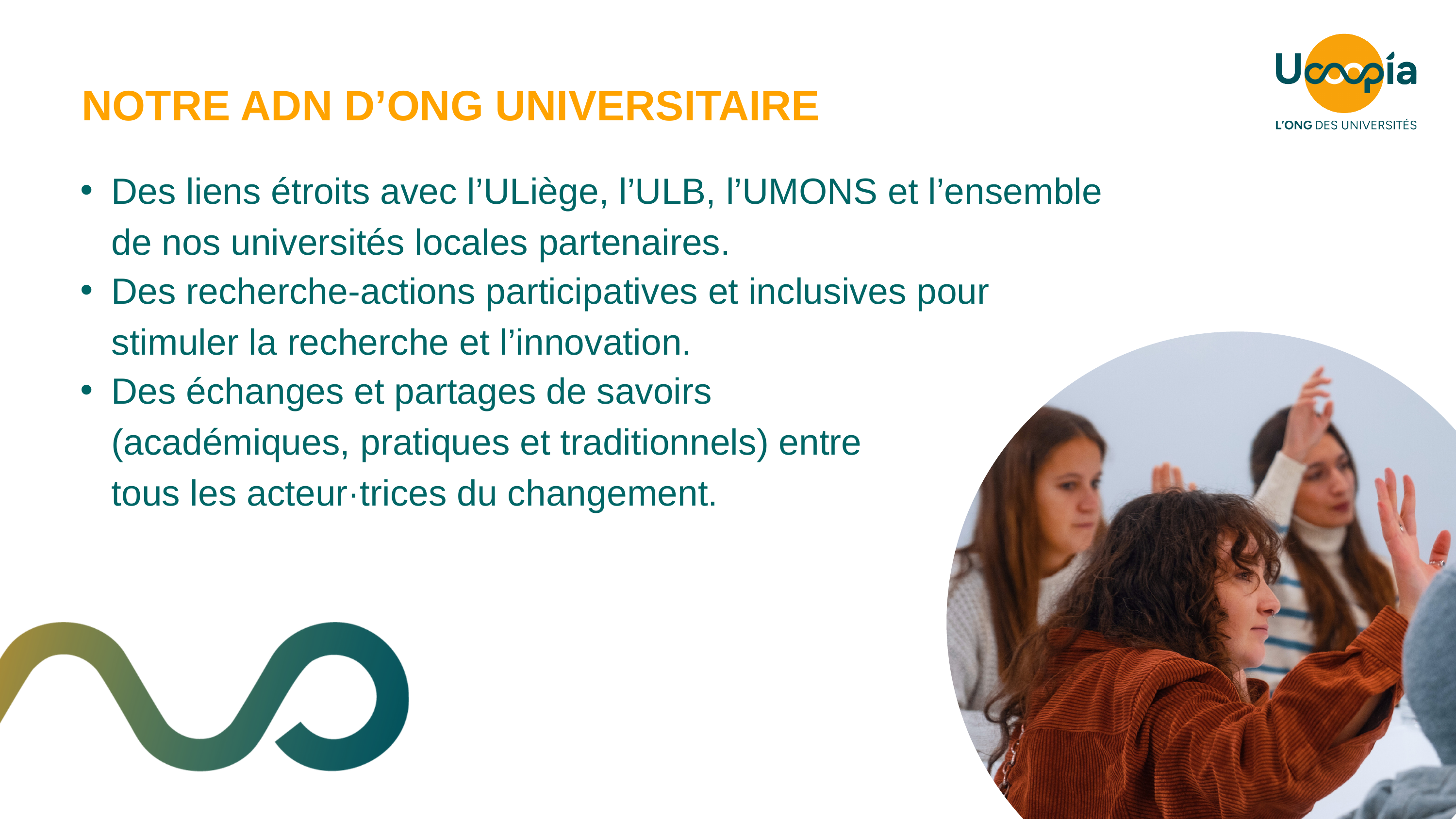

NOTRE ADN D’ONG UNIVERSITAIRE
Des liens étroits avec l’ULiège, l’ULB, l’UMONS et l’ensemble de nos universités locales partenaires.
Des recherche-actions participatives et inclusives pour stimuler la recherche et l’innovation.

Des échanges et partages de savoirs (académiques, pratiques et traditionnels) entre tous les acteur·trices du changement.